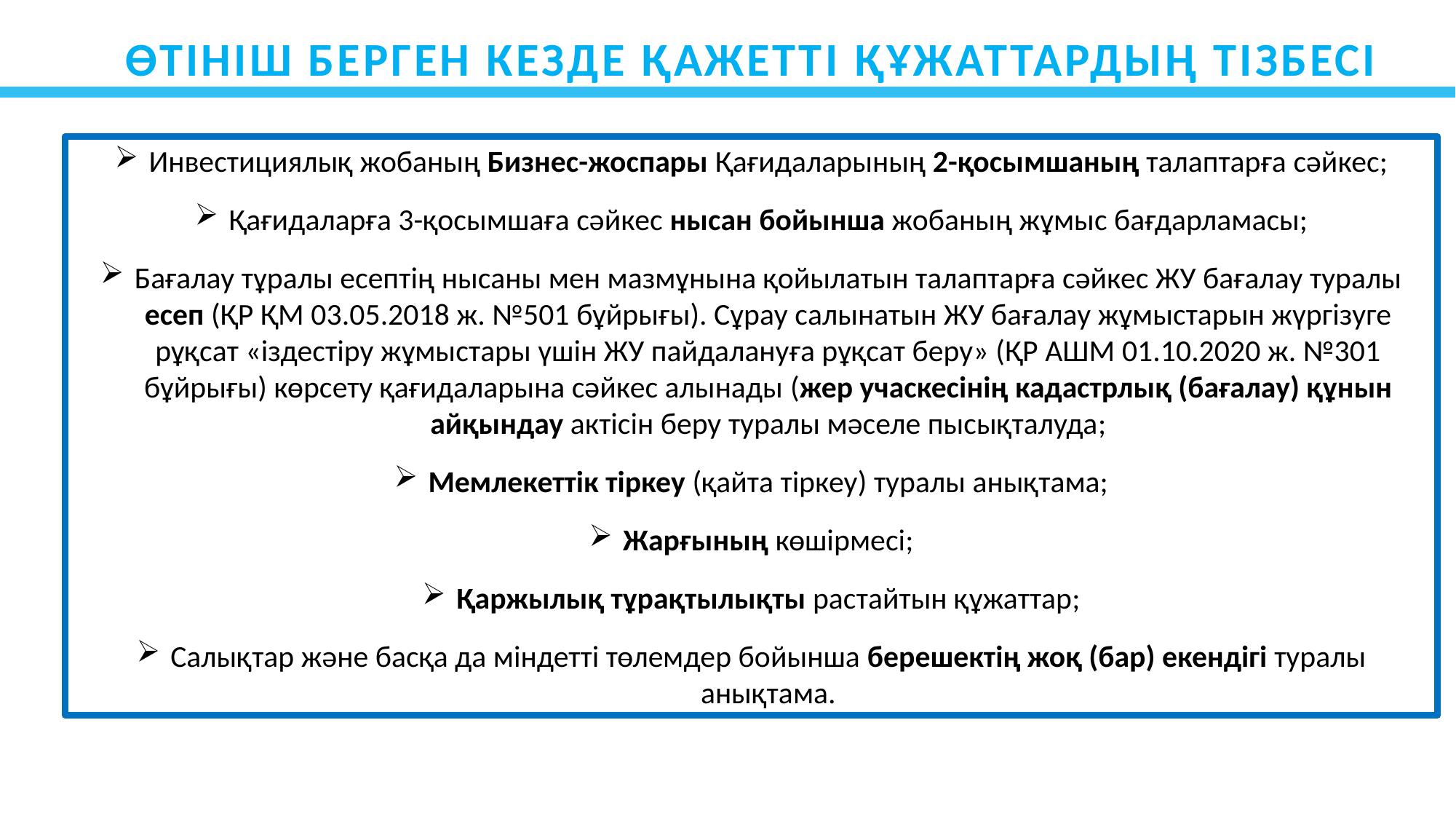

# ӨТІНІШ БЕРГЕН КЕЗДЕ ҚАЖЕТТІ ҚҰЖАТТАРДЫҢ ТІЗБЕСІ

Инвестициялық жобаның Бизнес-жоспары Қағидаларының 2-қосымшаның талаптарға сәйкес;

Қағидаларға 3-қосымшаға сәйкес нысан бойынша жобаның жұмыс бағдарламасы;

Бағалау тұралы есептің нысаны мен мазмұнына қойылатын талаптарға сәйкес ЖУ бағалау туралы есеп (ҚР ҚМ 03.05.2018 ж. №501 бұйрығы). Сұрау салынатын ЖУ бағалау жұмыстарын жүргізуге рұқсат «іздестіру жұмыстары үшін ЖУ пайдалануға рұқсат беру» (ҚР АШМ 01.10.2020 ж. №301 бұйрығы) көрсету қағидаларына сәйкес алынады (жер учаскесінің кадастрлық (бағалау) құнын айқындау актісін беру туралы мәселе пысықталуда;

Мемлекеттік тіркеу (қайта тіркеу) туралы анықтама;

Жарғының көшірмесі;

Қаржылық тұрақтылықты растайтын құжаттар;

Салықтар және басқа да міндетті төлемдер бойынша берешектің жоқ (бар) екендігі туралы анықтама.